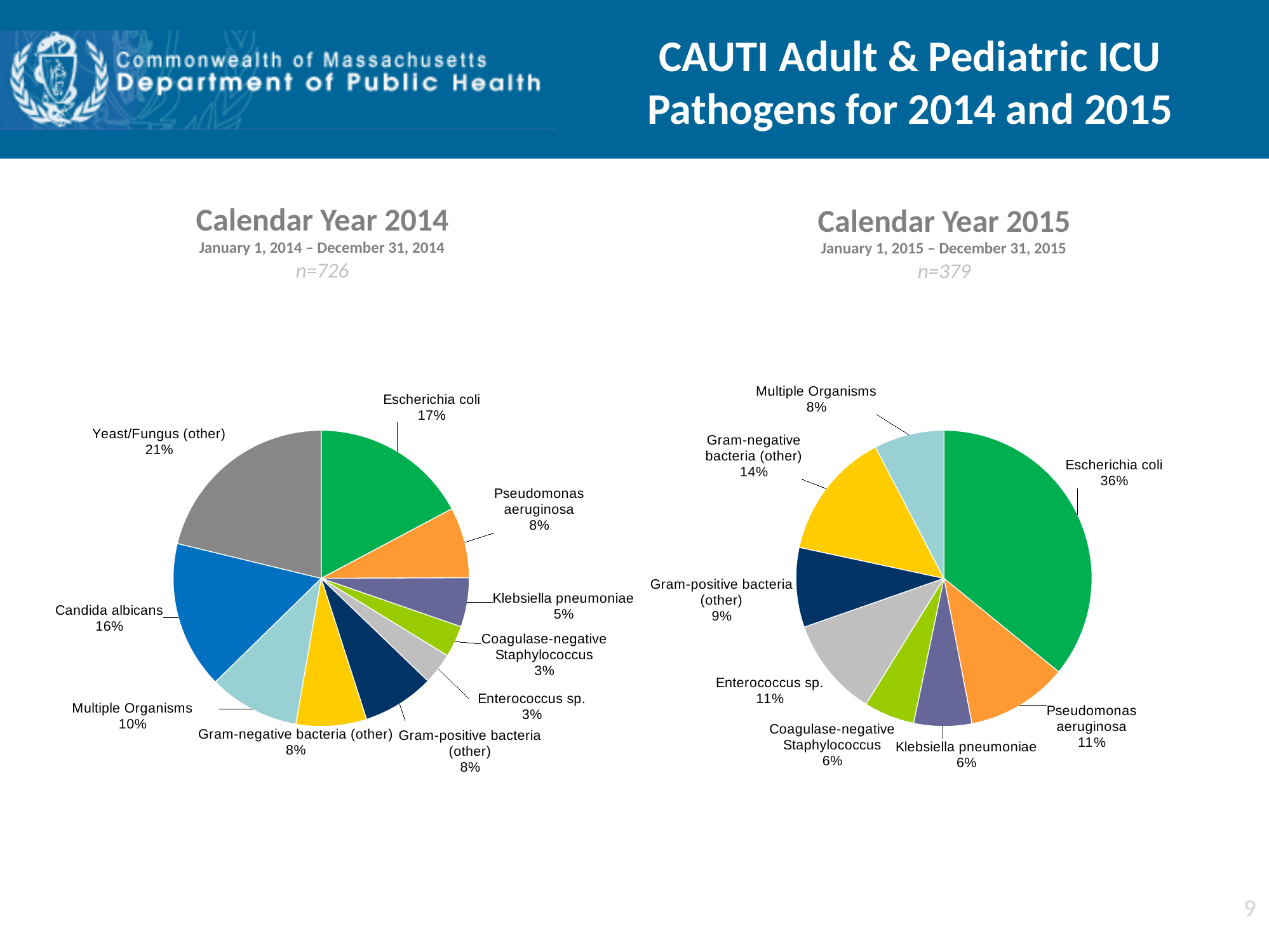

# CAUTI Adult & Pediatric ICU Pathogens for 2014 and 2015
Calendar Year 2014
January 1, 2014 – December 31, 2014
n=726
Calendar Year 2015
January 1, 2015 – December 31, 2015
n=379

### Chart

| Category | Number of Infections | Percent of Infections |
|---|---|---|
| Escherichia coli | 125.0 | 0.172 |
| Pseudomonas aeruginosa | 56.0 | 0.077 |
| Klebsiella pneumoniae | 39.0 | 0.054 |
| Coagulase-negative Staphylococcus | 25.0 | 0.034 |
| Enterococcus sp. | 25.0 | 0.034 |
| Gram-positive bacteria (other) | 57.0 | 0.078 |
| Gram-negative bacteria (other) | 56.0 | 0.077 |
| Multiple Organisms | 72.0 | 0.099 |
| Candida albicans | 117.0 | 0.161 |
| Yeast/Fungus (other) | 154.0 | 0.212 |

### Chart

| Category | Number of Infections | Percent of Infections |
|---|---|---|
| Escherichia coli | 136.0 | 35.51 |
| Pseudomonas aeruginosa | 42.0 | 10.97 |
| Klebsiella pneumoniae | 24.0 | 6.53 |
| Coagulase-negative Staphylococcus | 21.0 | 5.48 |
| Enterococcus sp. | 41.0 | 10.7 |
| Gram-positive bacteria (other) | 33.0 | 8.62 |
| Gram-negative bacteria (other) | 53.0 | 14.62 |
| Multiple Organisms | 29.0 | 7.57 |
| Candida albicans | None | None |
| Yeast/Fungus (other) | None | None |
9